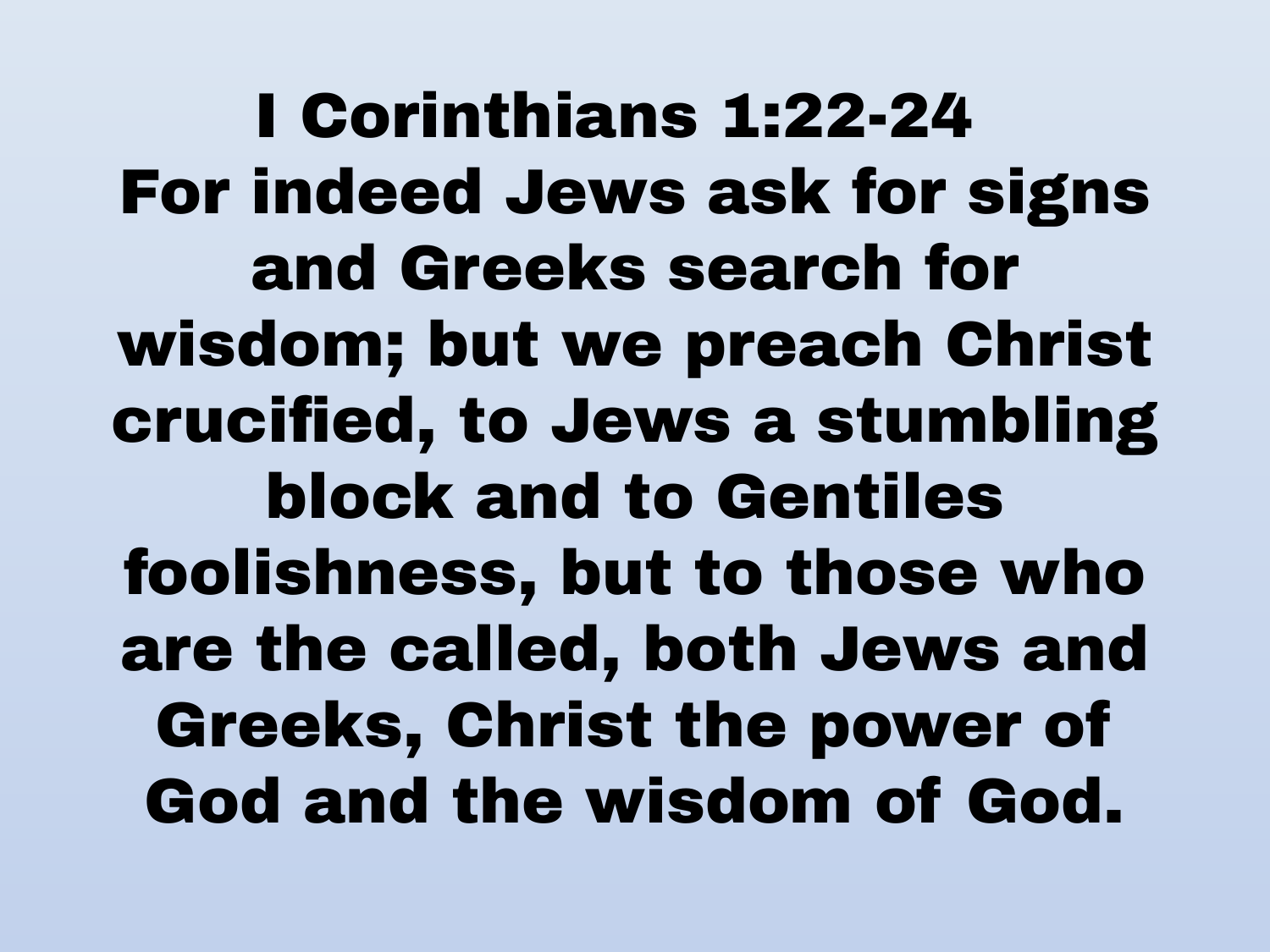

# I Corinthians 1:22-24 For indeed Jews ask for signs and Greeks search for wisdom; but we preach Christ crucified, to Jews a stumbling block and to Gentiles foolishness, but to those who are the called, both Jews and Greeks, Christ the power of God and the wisdom of God.